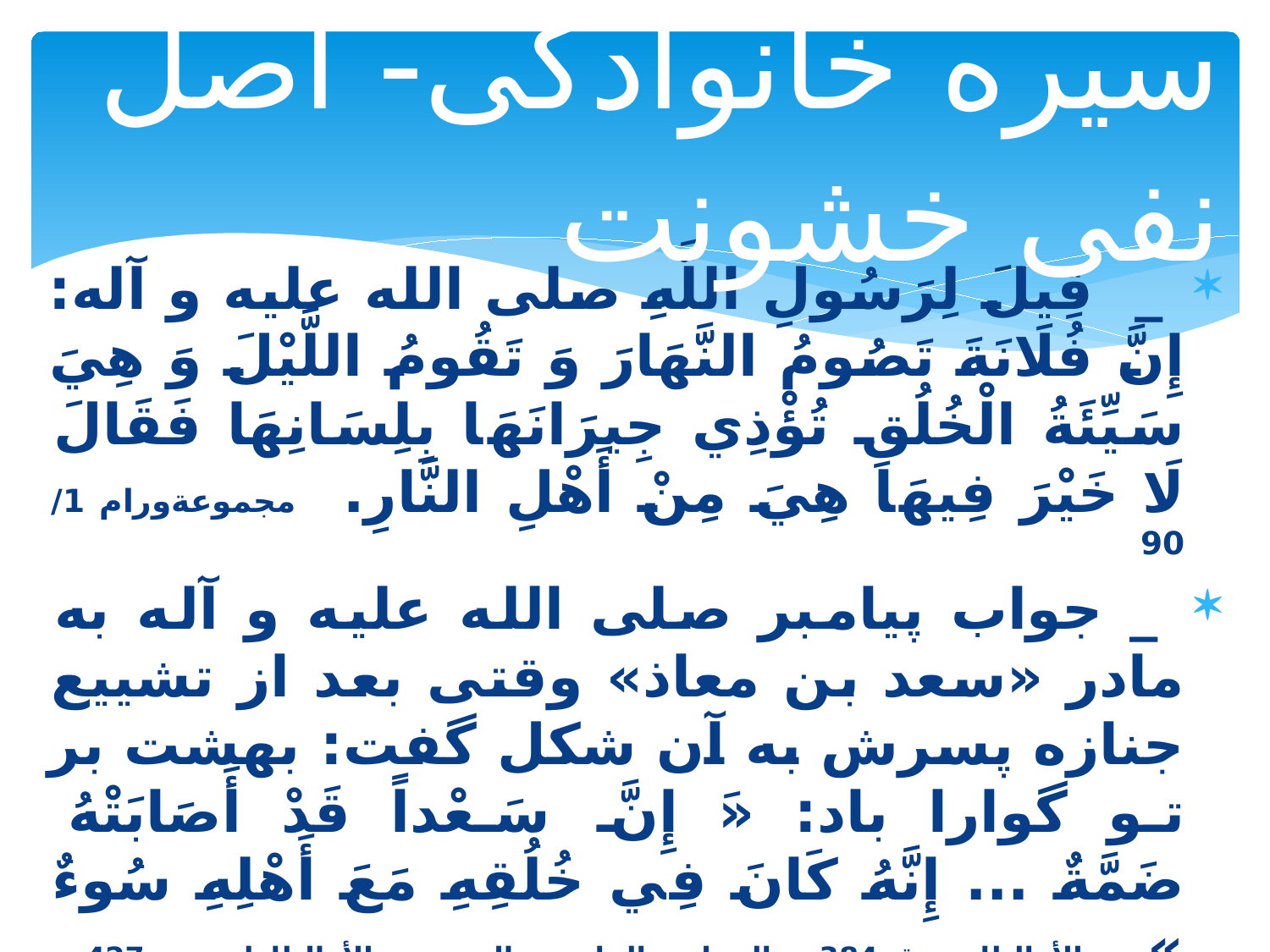

# سیره خانوادگی- اصل نفی خشونت
 _  قِيلَ لِرَسُولِ اللَّهِ صلی الله علیه و آله: إِنَّ فُلَانَةَ تَصُومُ النَّهَارَ وَ تَقُومُ اللَّيْلَ وَ هِيَ سَيِّئَةُ الْخُلُقِ تُؤْذِي جِيرَانَهَا بِلِسَانِهَا فَقَالَ لَا خَيْرَ فِيهَا هِيَ مِنْ أَهْلِ النَّارِ.  مجموعةورام 1/ 90
 _ جواب پیامبر صلی الله علیه و آله به مادر «سعد بن معاذ» وقتی بعد از تشییع جنازه پسرش به آن شکل گفت: بهشت بر تو گوارا باد: «َ إِنَّ سَعْداً قَدْ أَصَابَتْهُ ضَمَّةٌ ... إِنَّهُ كَانَ فِي خُلُقِهِ مَعَ أَهْلِهِ سُوءٌ ».  الأمالي‏للصدوق 384    المجلس الحادي و الستون - الأمالي‏للطوسي  427    [15]